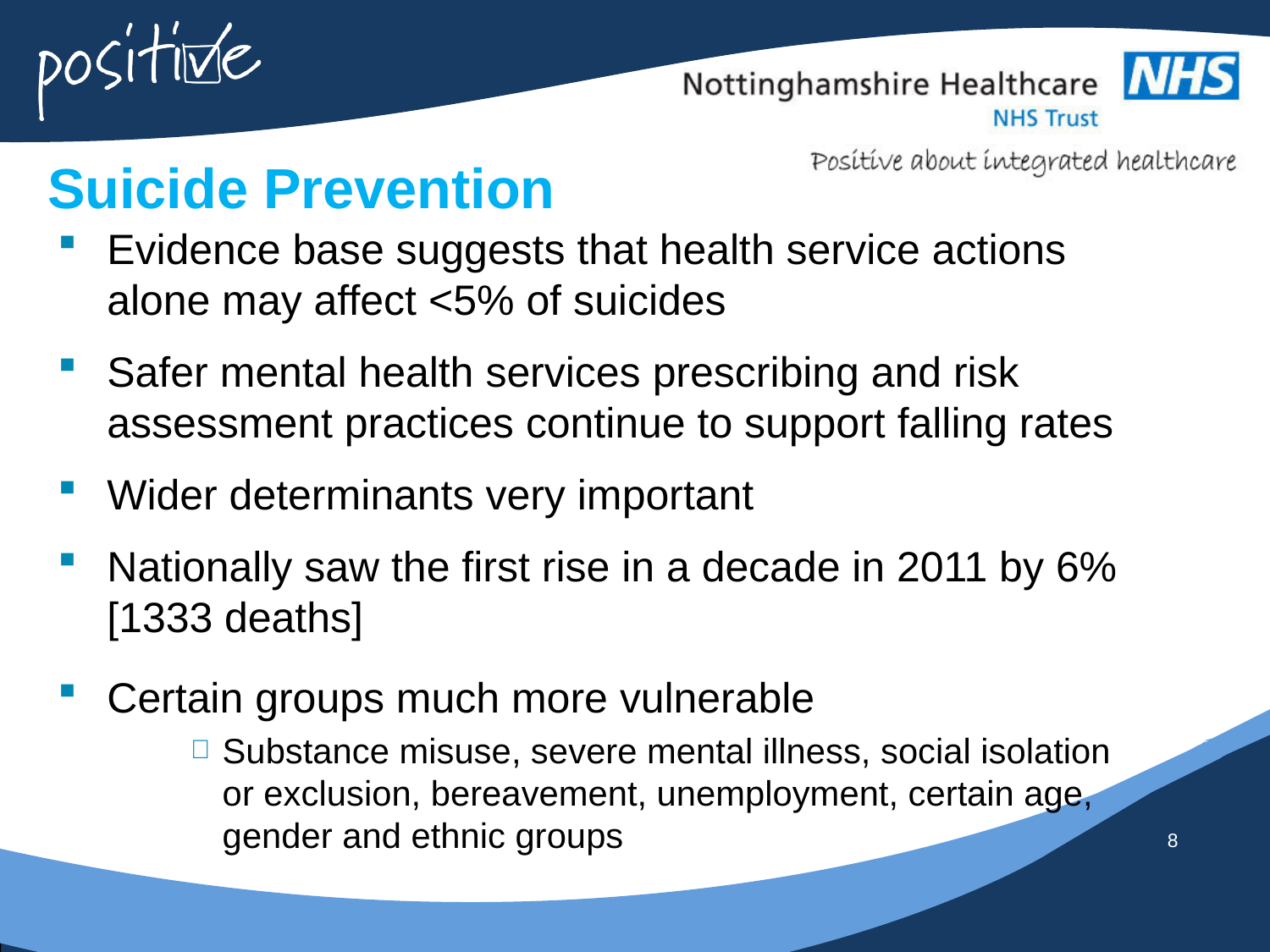

Suicide Prevention
Evidence base suggests that health service actions alone may affect <5% of suicides
Safer mental health services prescribing and risk assessment practices continue to support falling rates
Wider determinants very important
Nationally saw the first rise in a decade in 2011 by 6% [1333 deaths]
Certain groups much more vulnerable
Substance misuse, severe mental illness, social isolation or exclusion, bereavement, unemployment, certain age, gender and ethnic groups
8